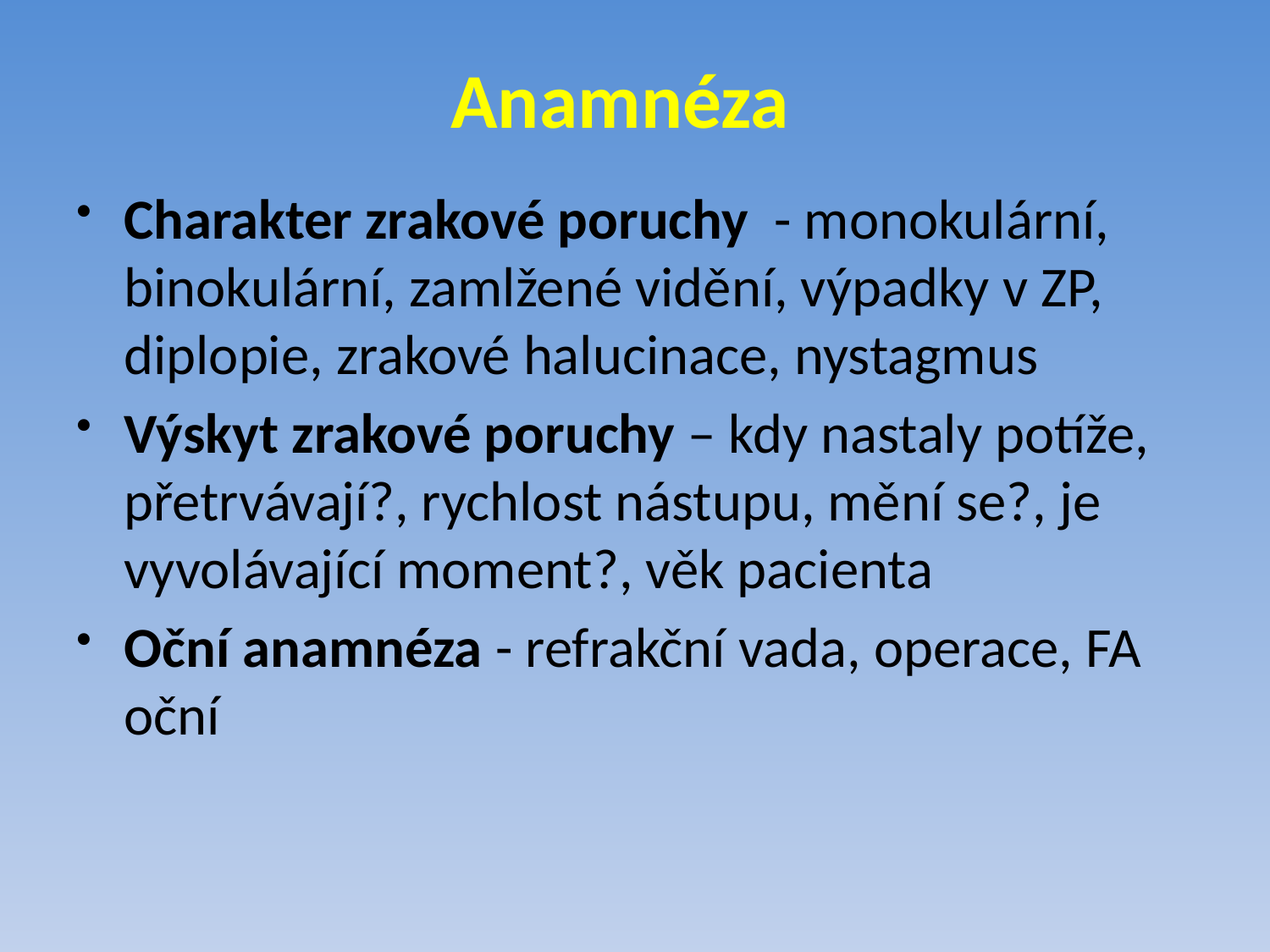

# Anamnéza
Charakter zrakové poruchy  - monokulární, binokulární, zamlžené vidění, výpadky v ZP, diplopie, zrakové halucinace, nystagmus
Výskyt zrakové poruchy – kdy nastaly potíže, přetrvávají?, rychlost nástupu, mění se?, je vyvolávající moment?, věk pacienta
Oční anamnéza - refrakční vada, operace, FA oční